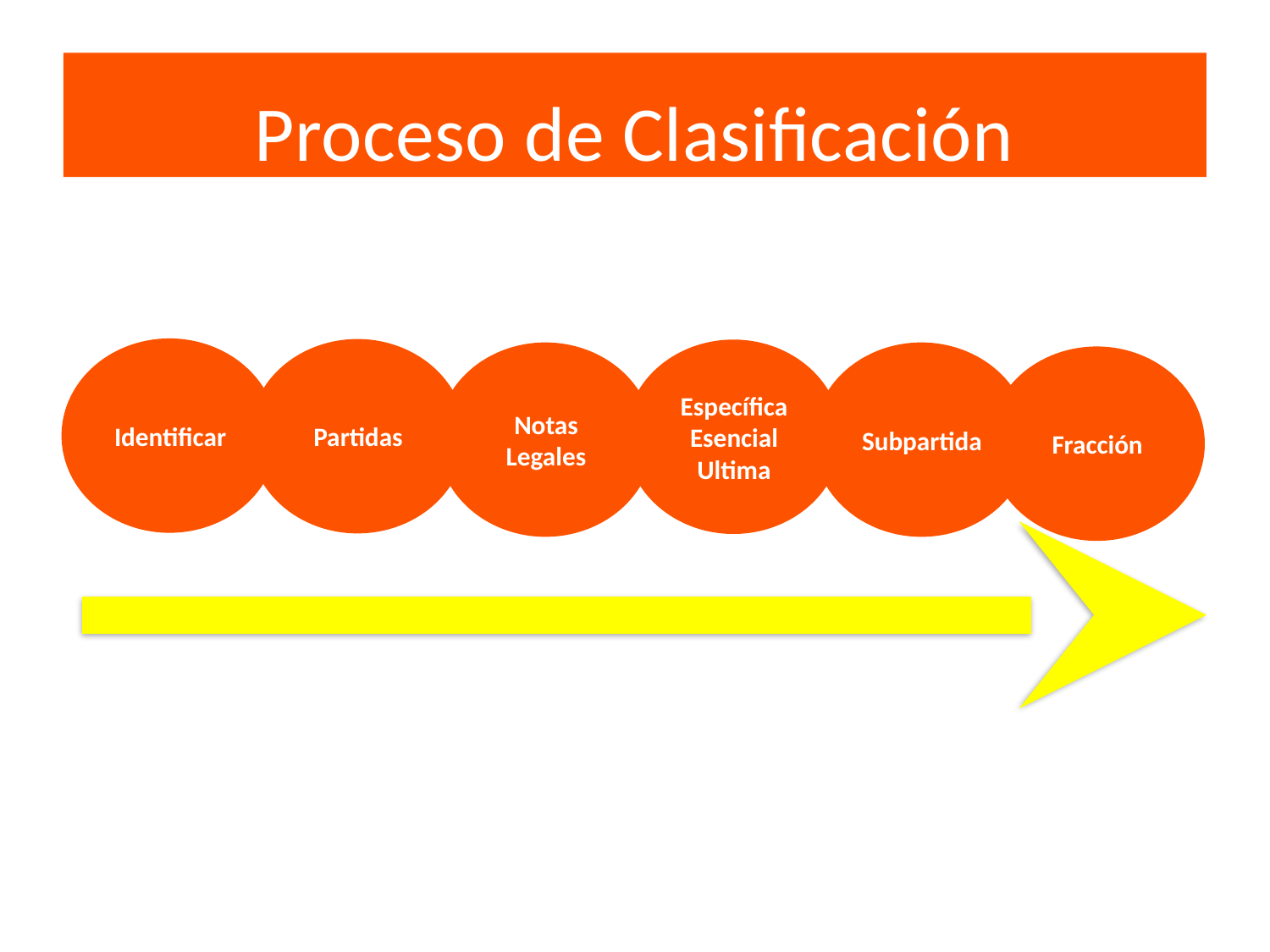

Proceso de Clasificación
Identificar
Partidas
Específica Esencial
Ultima
Notas Legales
Subpartida
Fracción